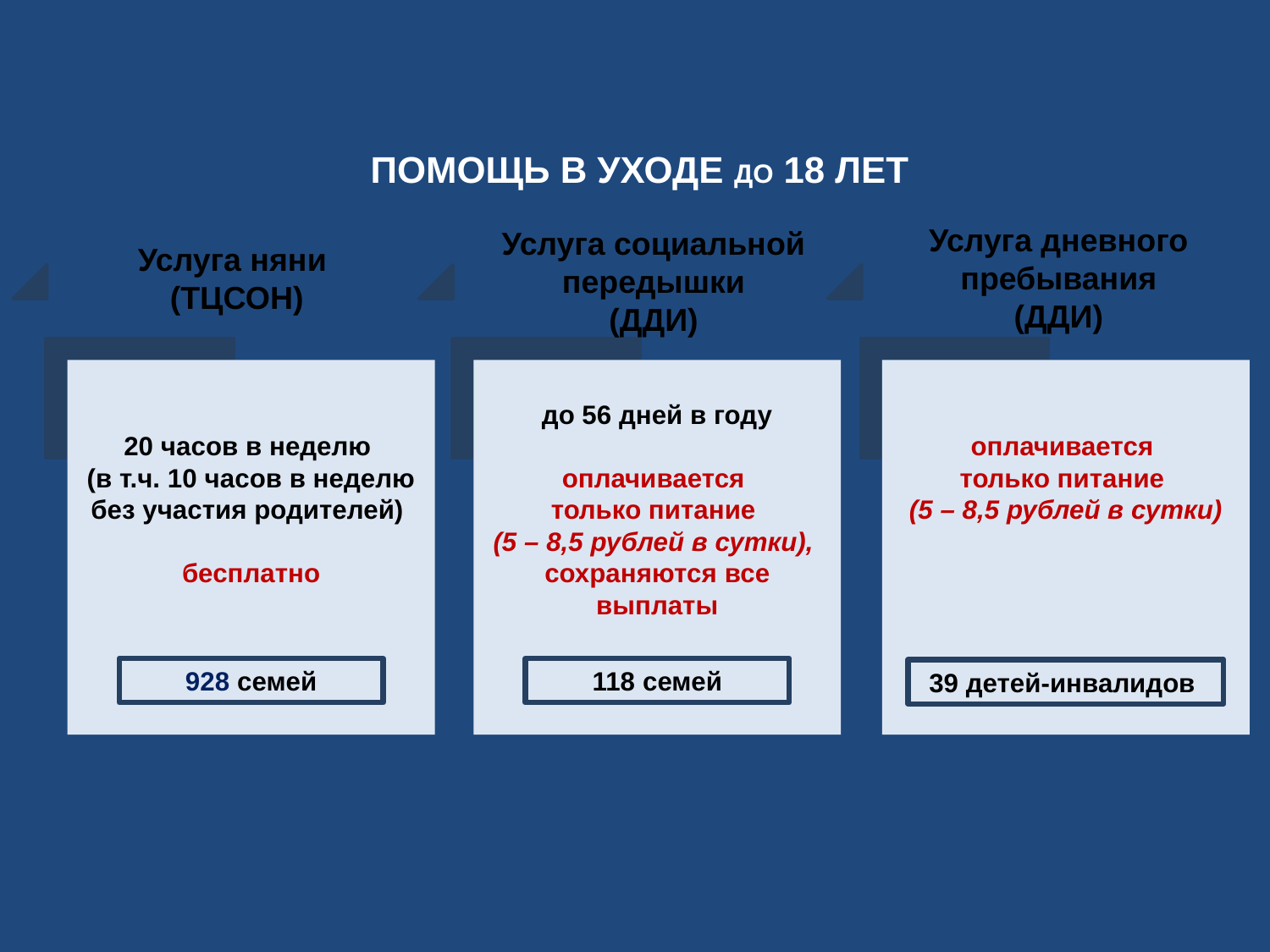

ПОМОЩЬ В УХОДЕ до 18 лет
Услуга дневного
пребывания
(ДДИ)
Услуга социальной
передышки
(ДДИ)
Услуга няни
(ТЦСОН)

20 часов в неделю
(в т.ч. 10 часов в неделю без участия родителей)

бесплатно

до 56 дней в году

оплачивается
только питание
(5 – 8,5 рублей в сутки),
сохраняются все выплаты

оплачивается
только питание
(5 – 8,5 рублей в сутки)

928 семей
118 семей
39 детей-инвалидов